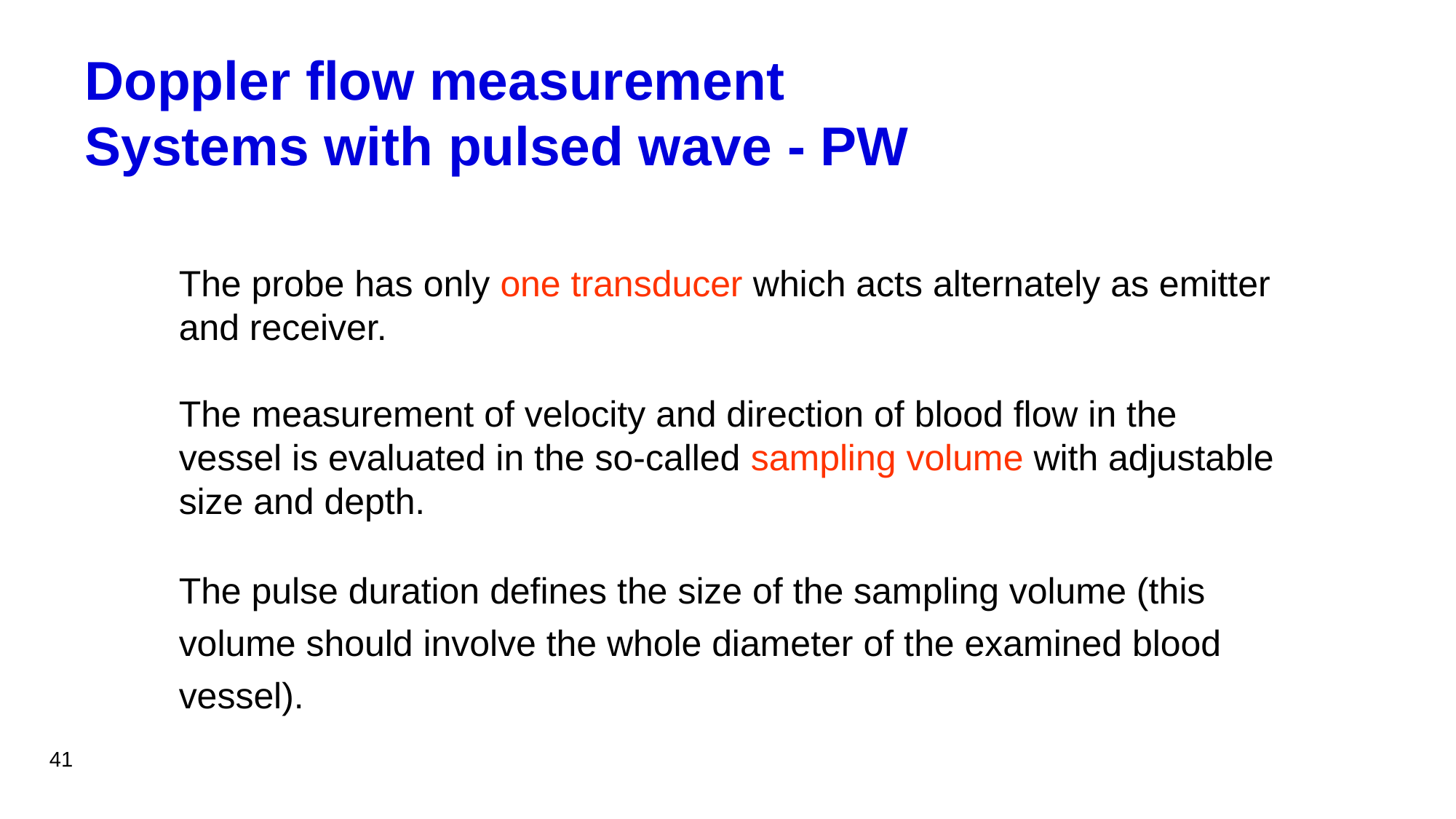

Doppler flow measurement
Systems with pulsed wave - PW
The probe has only one transducer which acts alternately as emitter and receiver.

The measurement of velocity and direction of blood flow in the vessel is evaluated in the so-called sampling volume with adjustable size and depth.

The pulse duration defines the size of the sampling volume (this volume should involve the whole diameter of the examined blood vessel).
41